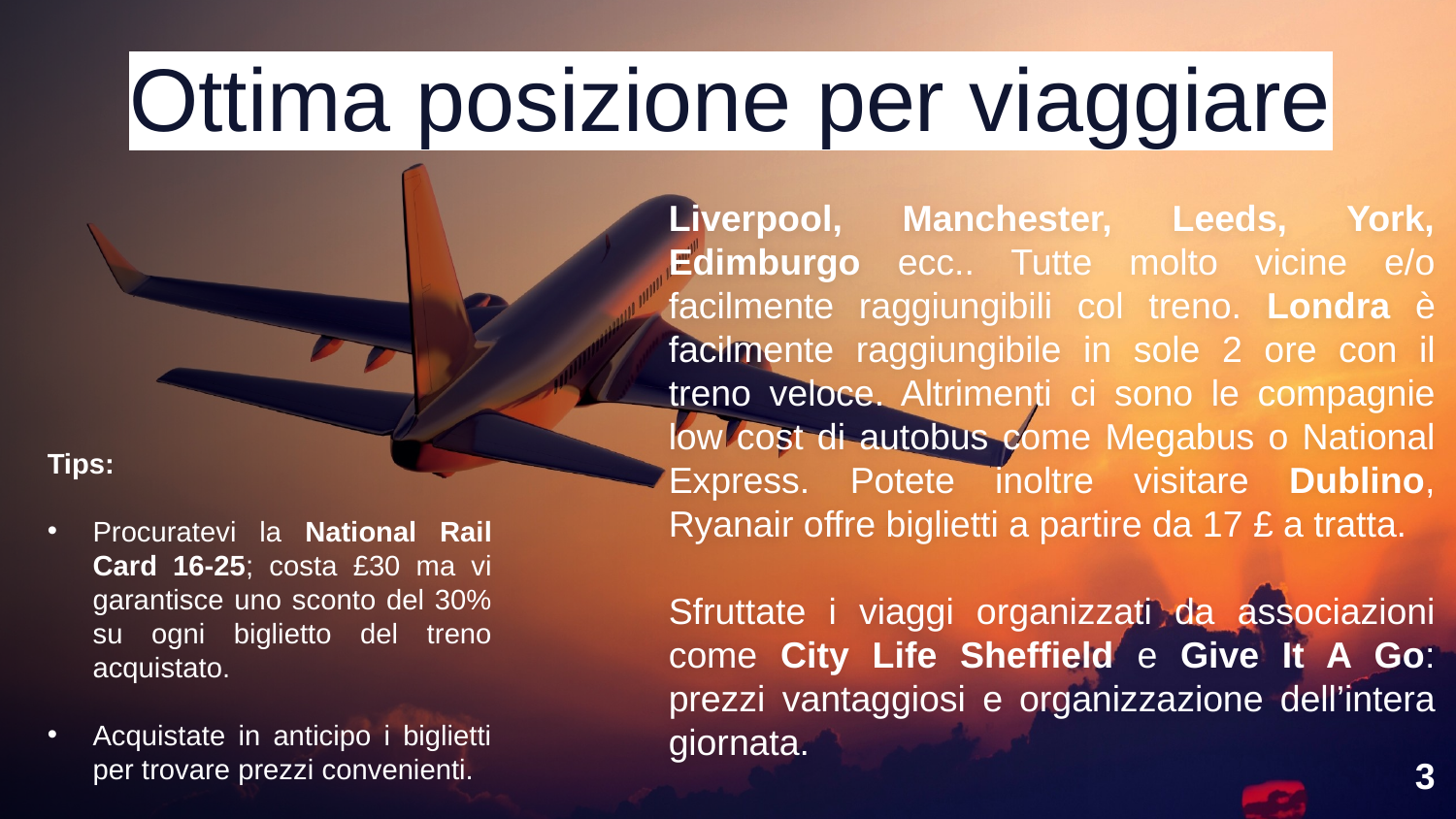

# Ottima posizione per viaggiare
Liverpool, Manchester, Leeds, York, Edimburgo ecc.. Tutte molto vicine e/o facilmente raggiungibili col treno. Londra è facilmente raggiungibile in sole 2 ore con il treno veloce. Altrimenti ci sono le compagnie low cost di autobus come Megabus o National Express. Potete inoltre visitare Dublino, Ryanair offre biglietti a partire da 17 £ a tratta.

Sfruttate i viaggi organizzati da associazioni come City Life Sheffield e Give It A Go: prezzi vantaggiosi e organizzazione dell’intera giornata.
Tips:

Procuratevi la National Rail Card 16-25; costa £30 ma vi garantisce uno sconto del 30% su ogni biglietto del treno acquistato.

Acquistate in anticipo i biglietti per trovare prezzi convenienti.
3